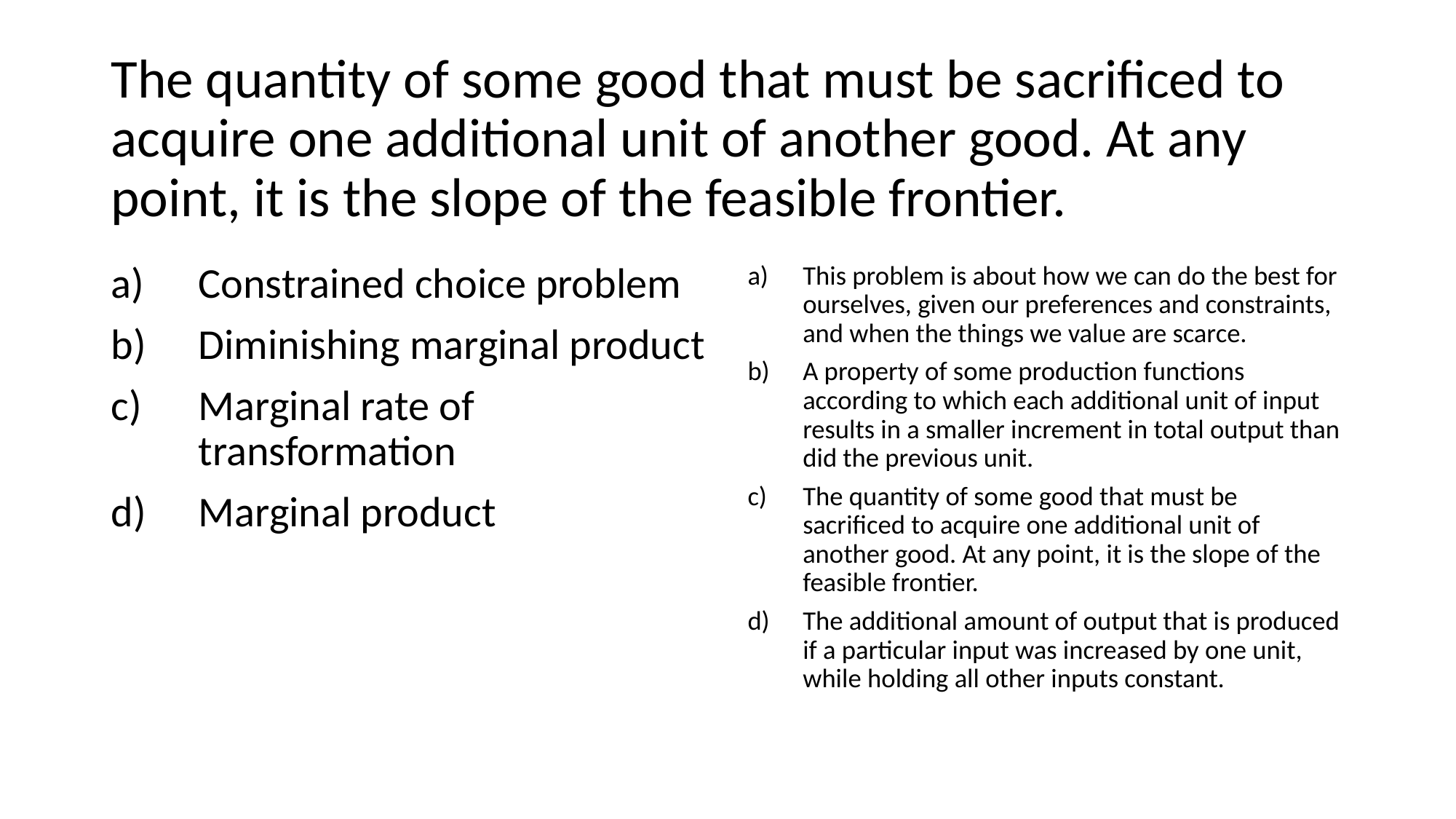

# The quantity of some good that must be sacrificed to acquire one additional unit of another good. At any point, it is the slope of the feasible frontier.
This problem is about how we can do the best for ourselves, given our preferences and constraints, and when the things we value are scarce.
A property of some production functions according to which each additional unit of input results in a smaller increment in total output than did the previous unit.
The quantity of some good that must be sacrificed to acquire one additional unit of another good. At any point, it is the slope of the feasible frontier.
The additional amount of output that is produced if a particular input was increased by one unit, while holding all other inputs constant.
Constrained choice problem
Diminishing marginal product
Marginal rate of transformation
Marginal product